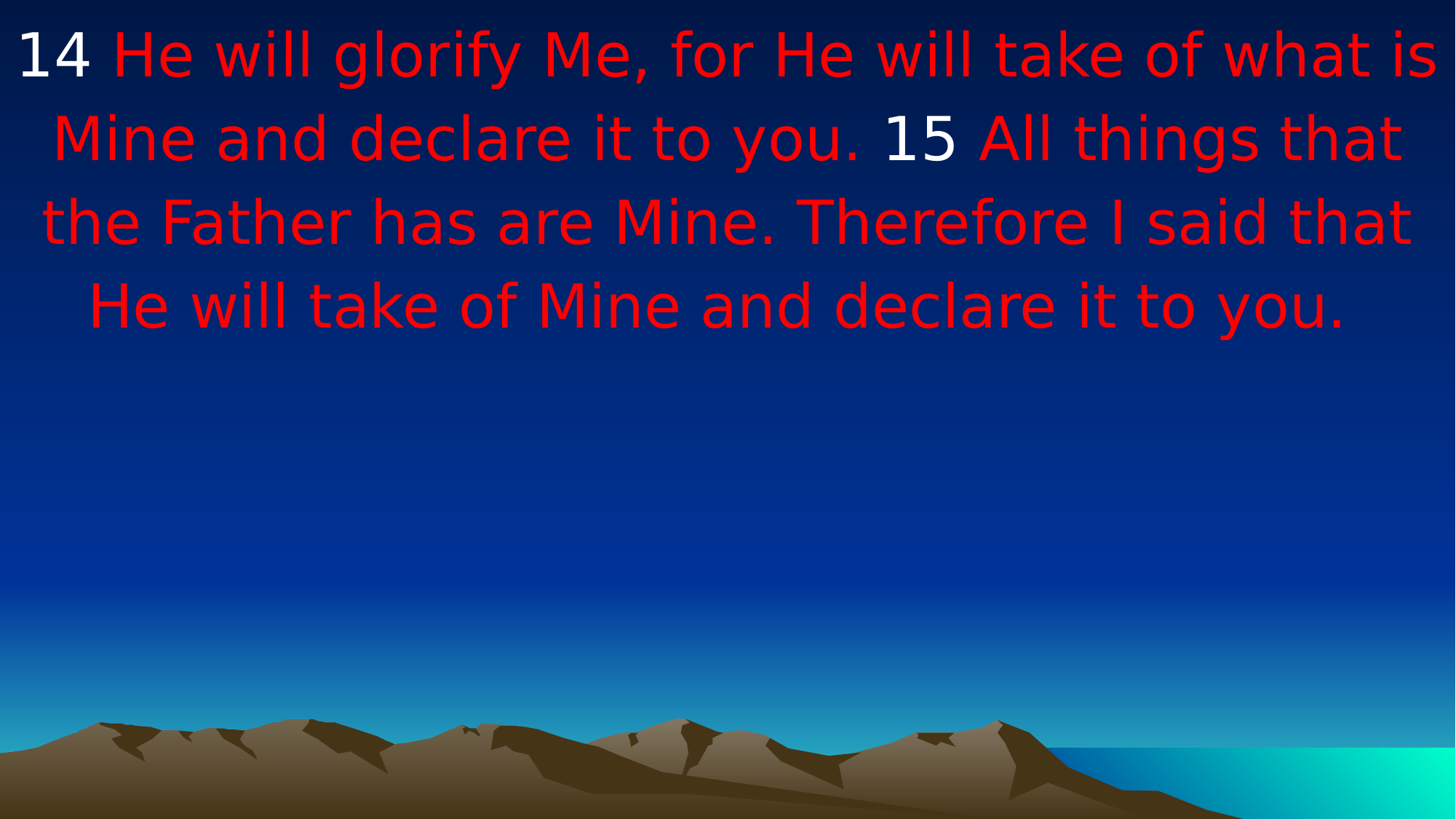

14 He will glorify Me, for He will take of what is Mine and declare it to you. 15 All things that the Father has are Mine. Therefore I said that He will take of Mine and declare it to you.